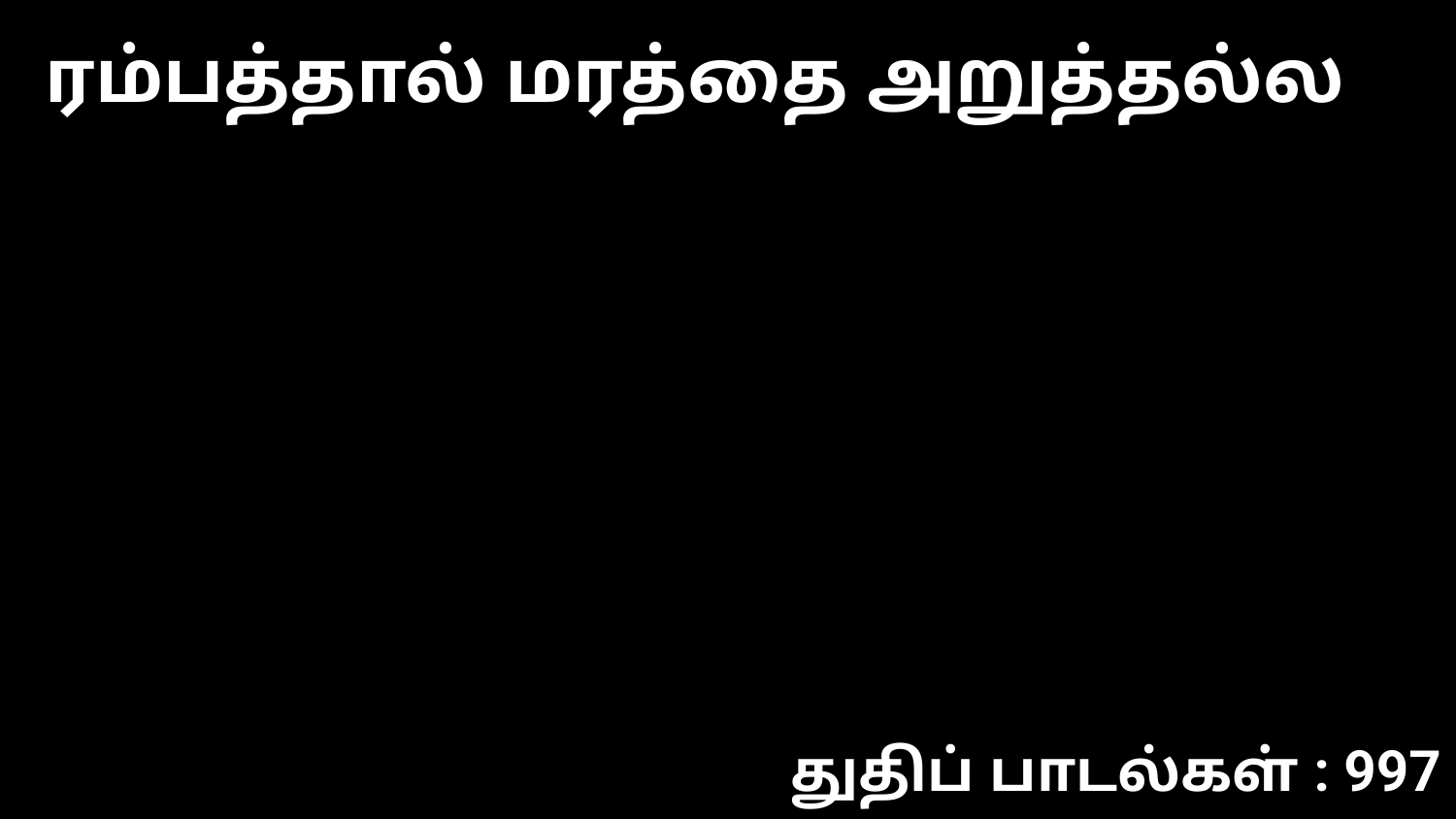

ரம்பத்தால் மரத்தை அறுத்தல்ல
துதிப் பாடல்கள் : 997